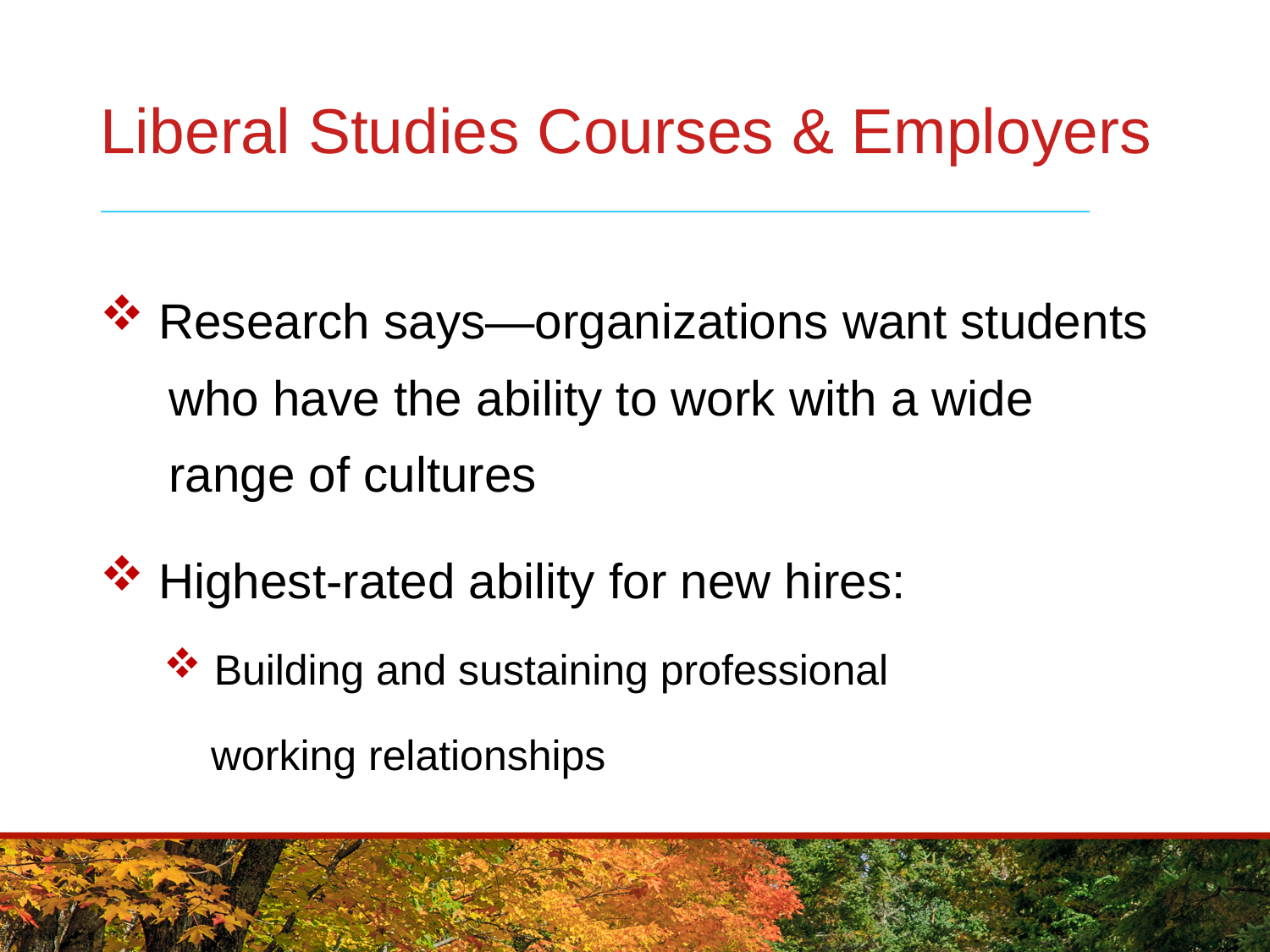

# Liberal Studies Courses & Employers
 Research says—organizations want students
     who have the ability to work with a wide
     range of cultures
 Highest-rated ability for new hires:
 Building and sustaining professional
    working relationships